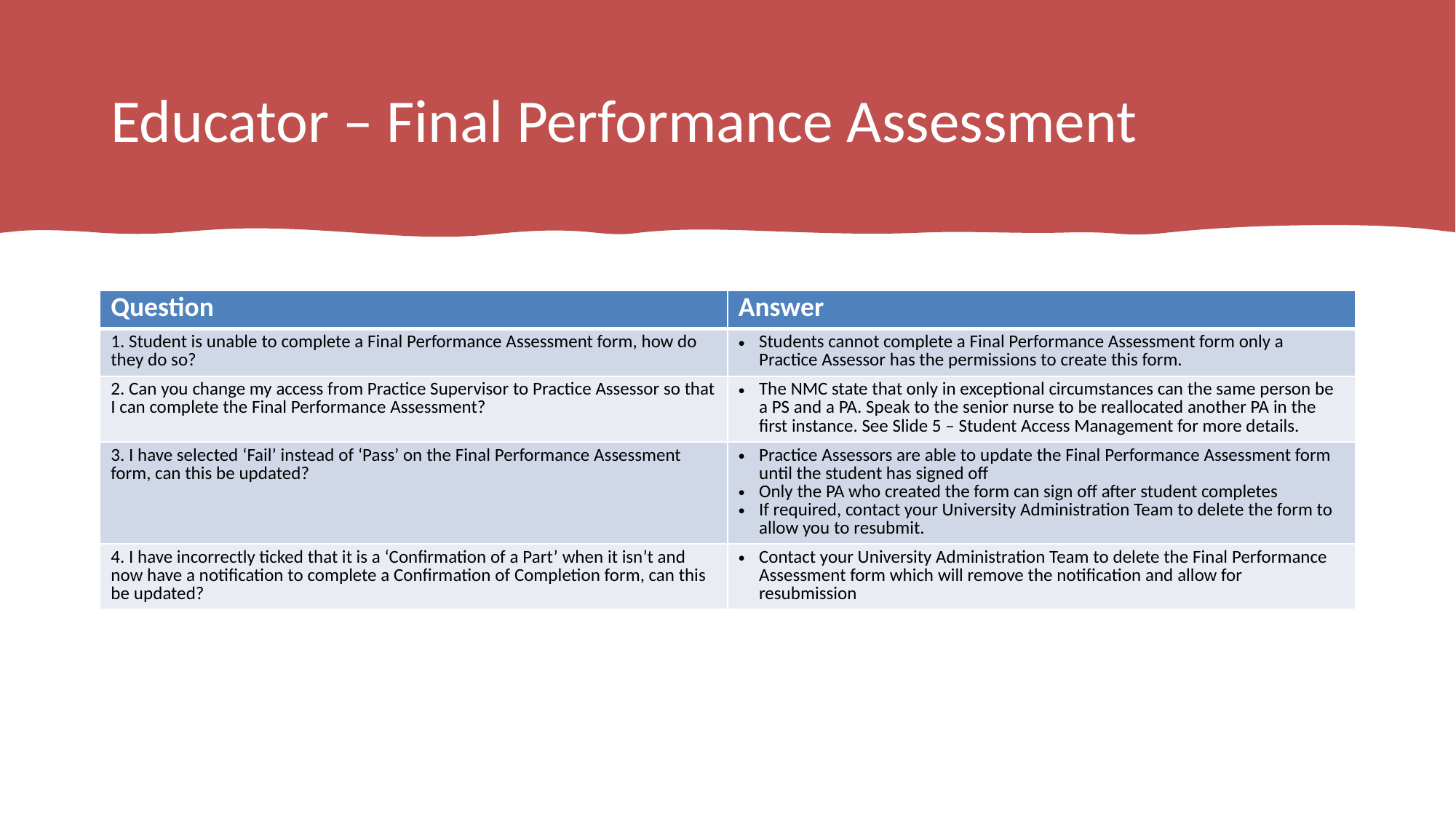

# Educator – Final Performance Assessment
| Question | Answer |
| --- | --- |
| 1. Student is unable to complete a Final Performance Assessment form, how do they do so? | Students cannot complete a Final Performance Assessment form only a Practice Assessor has the permissions to create this form. |
| 2. Can you change my access from Practice Supervisor to Practice Assessor so that I can complete the Final Performance Assessment? | The NMC state that only in exceptional circumstances can the same person be a PS and a PA. Speak to the senior nurse to be reallocated another PA in the first instance. See Slide 5 – Student Access Management for more details. |
| 3. I have selected ‘Fail’ instead of ‘Pass’ on the Final Performance Assessment form, can this be updated? | Practice Assessors are able to update the Final Performance Assessment form until the student has signed off Only the PA who created the form can sign off after student completes If required, contact your University Administration Team to delete the form to allow you to resubmit. |
| 4. I have incorrectly ticked that it is a ‘Confirmation of a Part’ when it isn’t and now have a notification to complete a Confirmation of Completion form, can this be updated? | Contact your University Administration Team to delete the Final Performance Assessment form which will remove the notification and allow for resubmission |